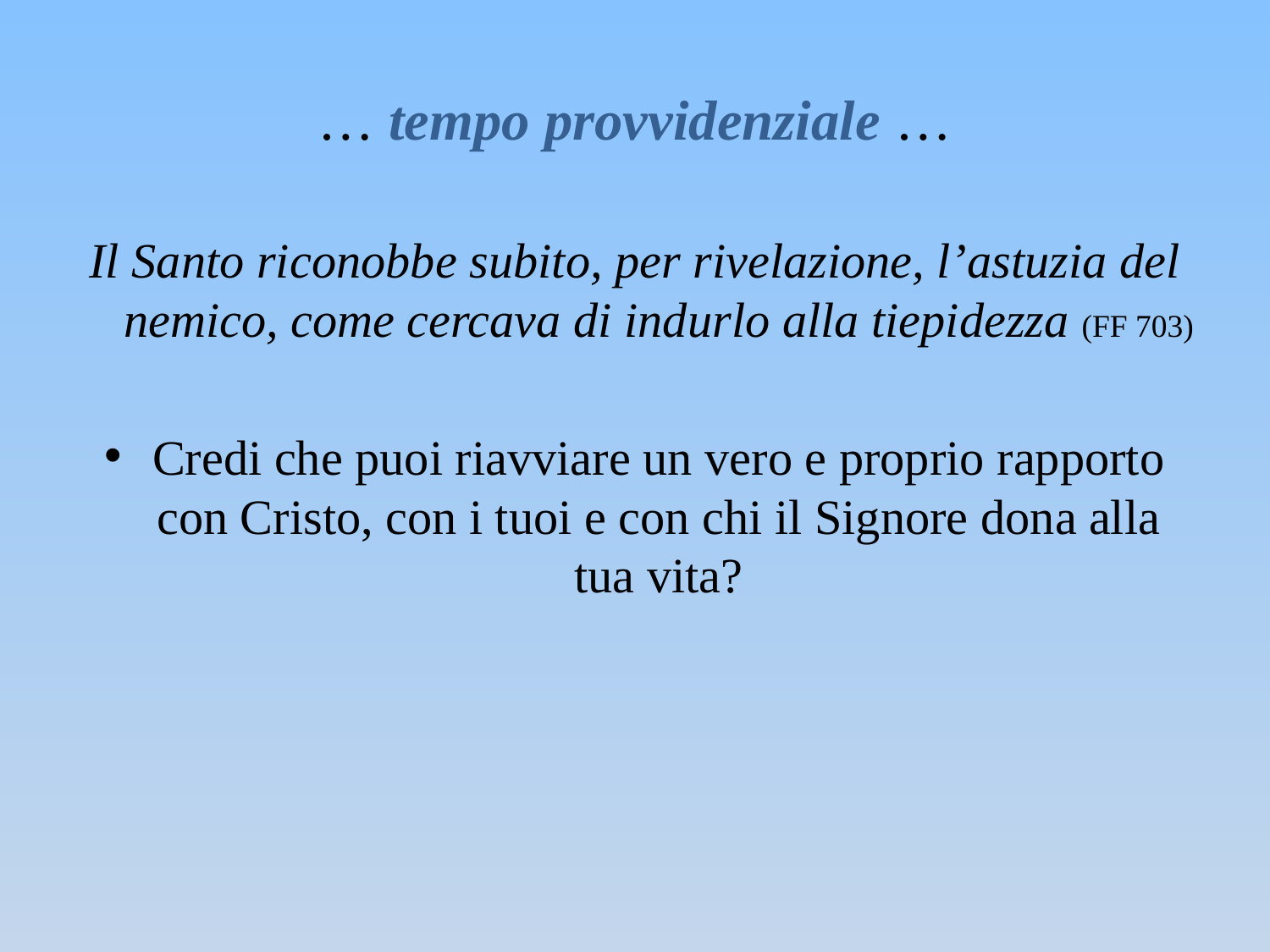

# … tempo provvidenziale …
Il Santo riconobbe subito, per rivelazione, l’astuzia del nemico, come cercava di indurlo alla tiepidezza (FF 703)

Credi che puoi riavviare un vero e proprio rapporto con Cristo, con i tuoi e con chi il Signore dona alla tua vita?